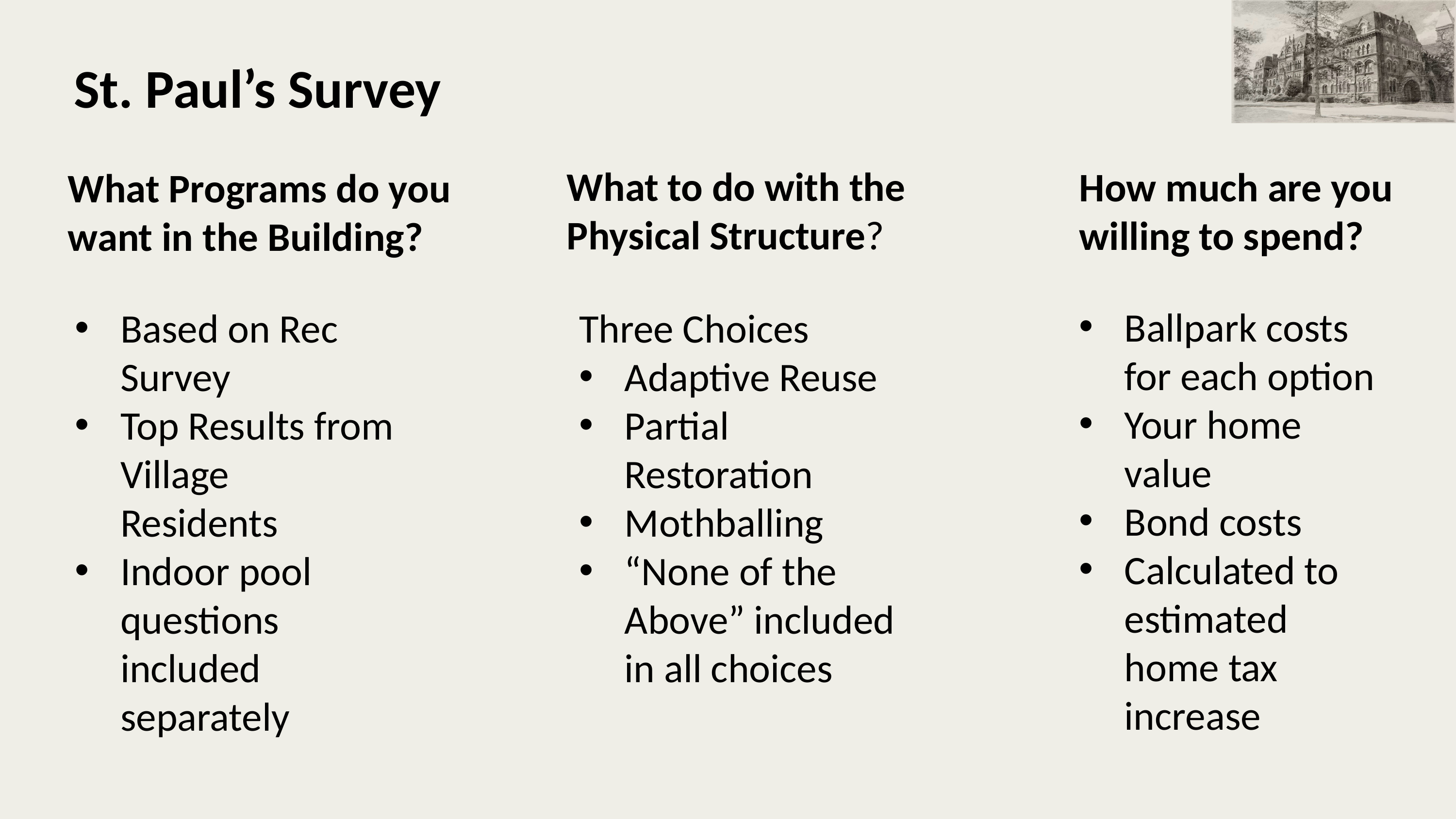

St. Paul’s Survey
What to do with the Physical Structure?
How much are you willing to spend?
What Programs do you want in the Building?
Ballpark costs for each option
Your home value
Bond costs
Calculated to estimated home tax increase
Based on Rec Survey
Top Results from Village Residents
Indoor pool questions included separately
Three Choices
Adaptive Reuse
Partial Restoration
Mothballing
“None of the Above” included in all choices